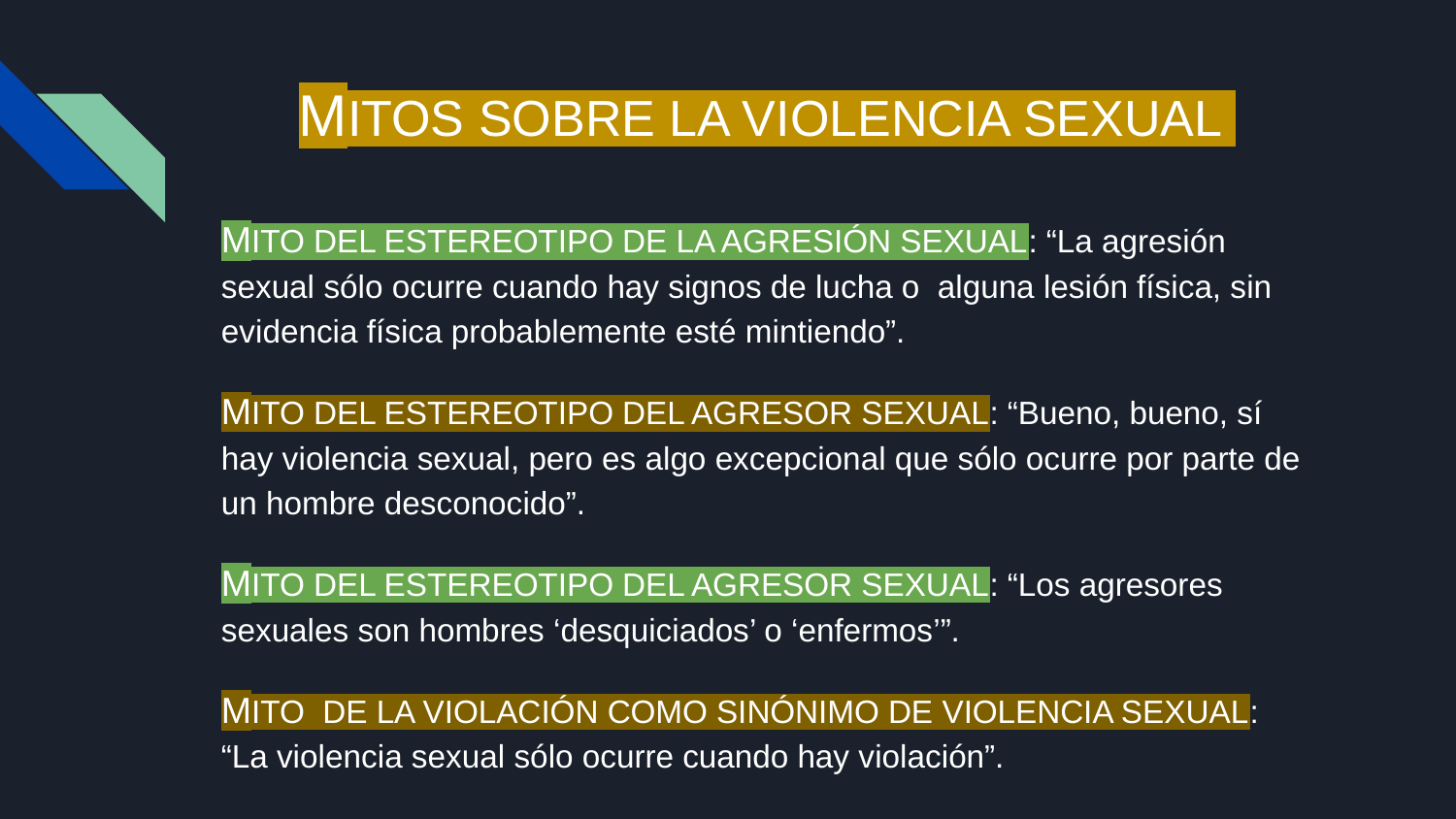

# MITOS SOBRE LA VIOLENCIA SEXUAL

MITO DEL ESTEREOTIPO DE LA AGRESIÓN SEXUAL: “La agresión sexual sólo ocurre cuando hay signos de lucha o  alguna lesión física, sin evidencia física probablemente esté mintiendo”.
MITO DEL ESTEREOTIPO DEL AGRESOR SEXUAL: “Bueno, bueno, sí hay violencia sexual, pero es algo excepcional que sólo ocurre por parte de un hombre desconocido”.
MITO DEL ESTEREOTIPO DEL AGRESOR SEXUAL: “Los agresores sexuales son hombres ‘desquiciados’ o ‘enfermos’”.
MITO  DE LA VIOLACIÓN COMO SINÓNIMO DE VIOLENCIA SEXUAL: “La violencia sexual sólo ocurre cuando hay violación”.